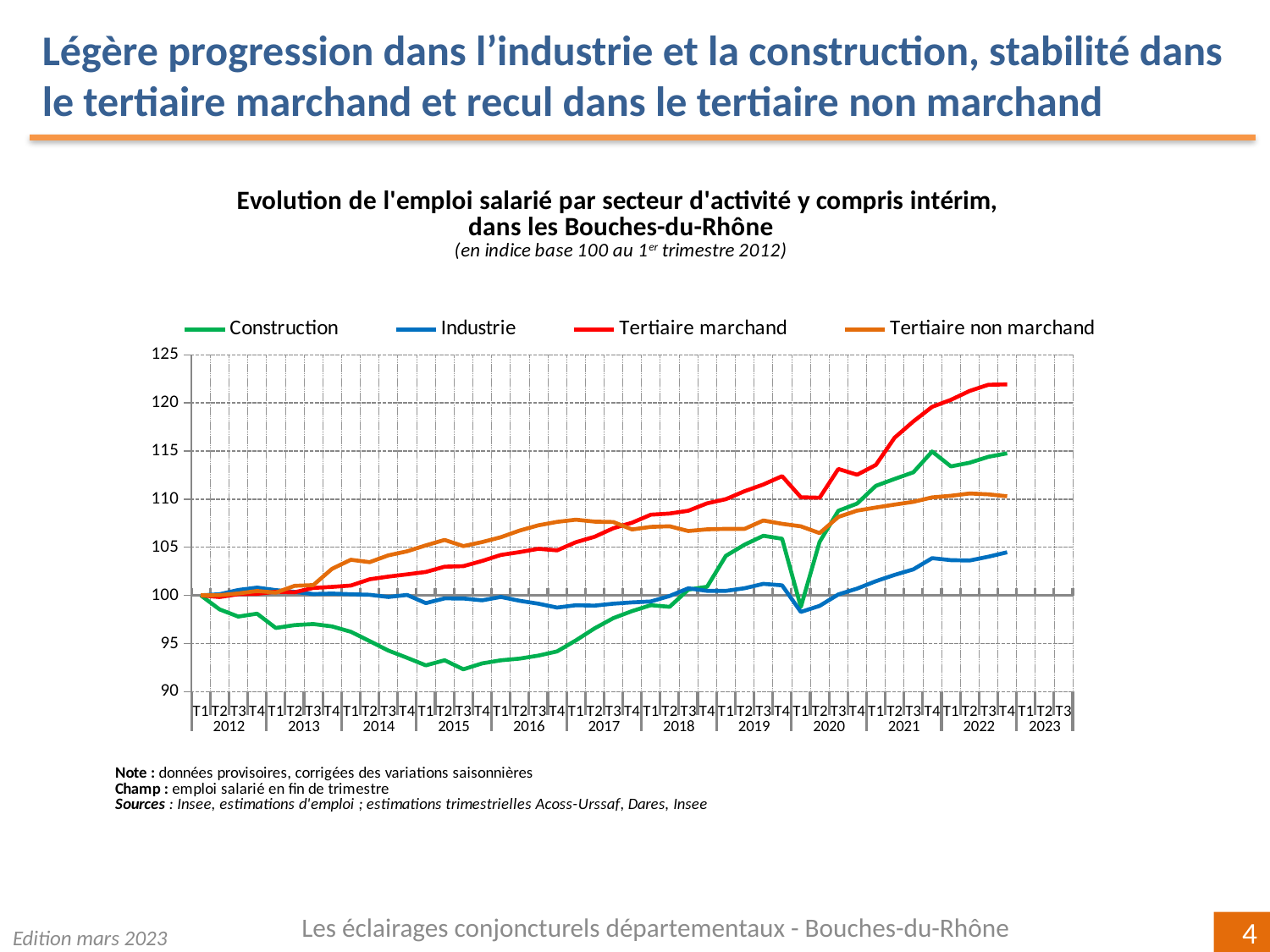

Légère progression dans l’industrie et la construction, stabilité dans le tertiaire marchand et recul dans le tertiaire non marchand

[unsupported chart]

Les éclairages conjoncturels départementaux - Bouches-du-Rhône
Edition mars 2023
4